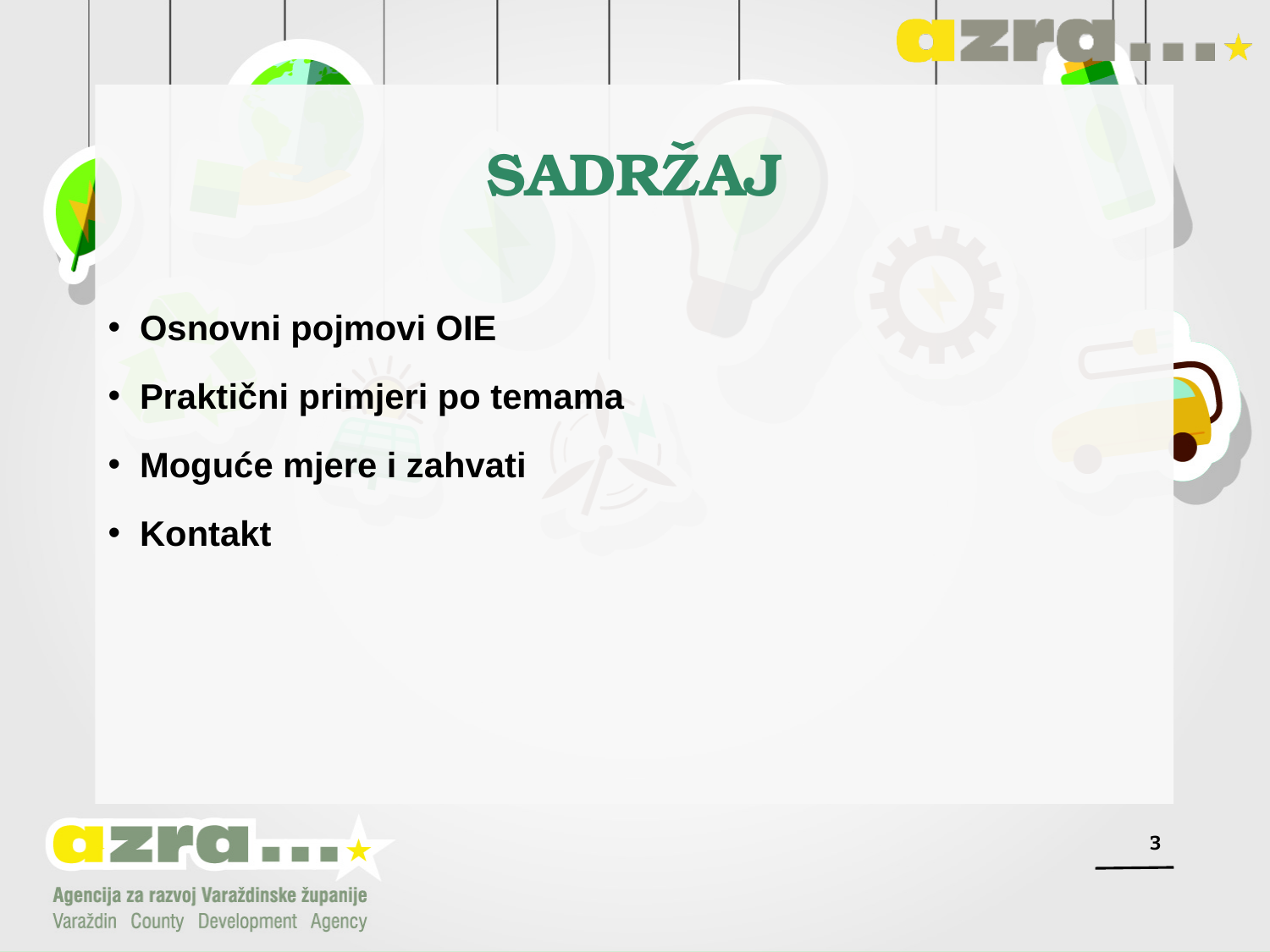

# SADRŽAJ
Osnovni pojmovi OIE
Praktični primjeri po temama
Moguće mjere i zahvati
Kontakt
3